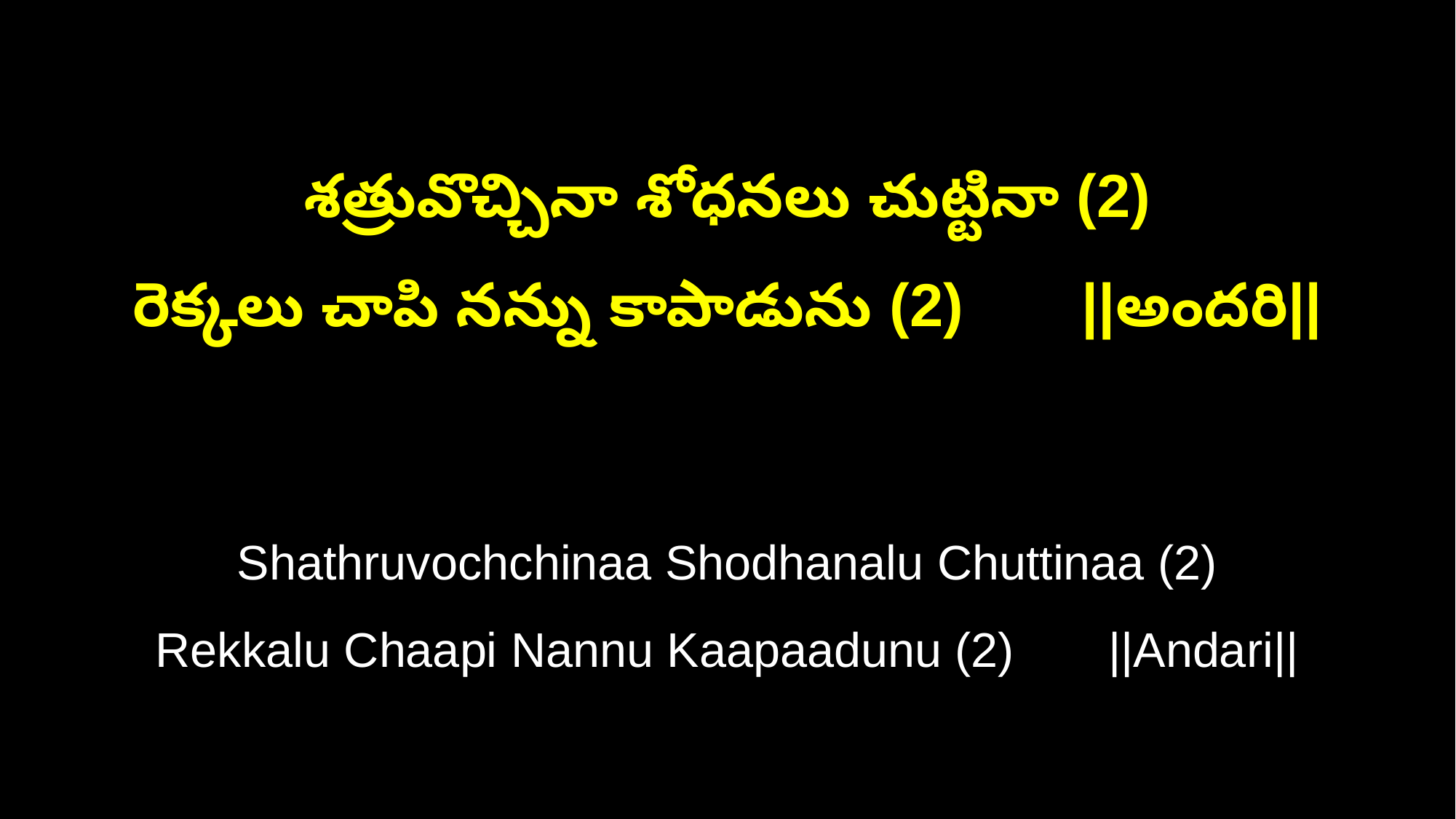

శత్రువొచ్చినా శోధనలు చుట్టినా (2)
రెక్కలు చాపి నన్ను కాపాడును (2)       ||అందరి||
Shathruvochchinaa Shodhanalu Chuttinaa (2)
Rekkalu Chaapi Nannu Kaapaadunu (2)       ||Andari||